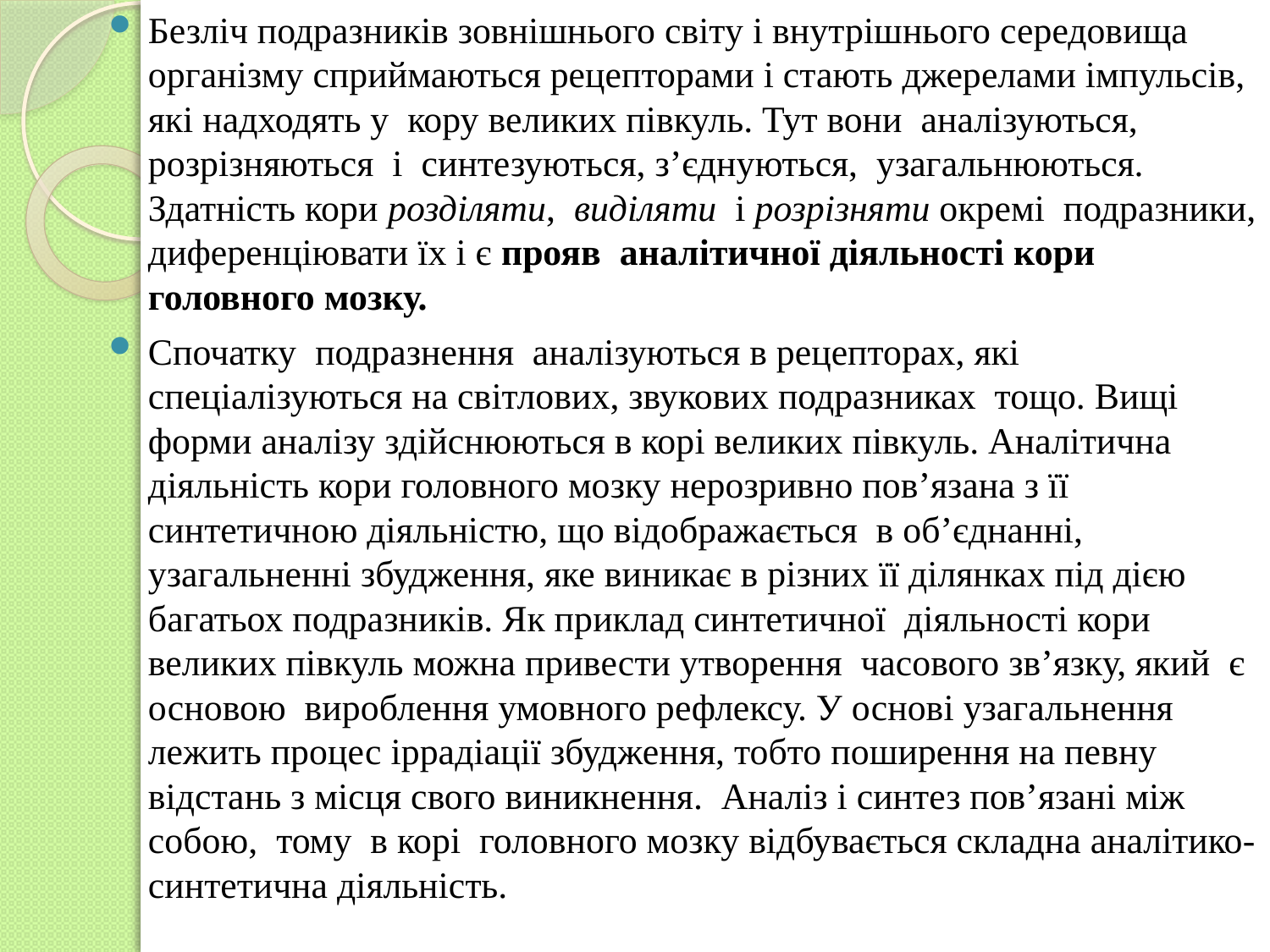

Безліч подразників зовнішнього світу і внутрішнього середовища організму сприймаються рецепторами і стають джерелами імпульсів, які надходять у  кору великих півкуль. Тут вони  аналізуються,  розрізняються  і  синтезуються, з’єднуються,  узагальнюються. Здатність кори розділяти,  виділяти  і розрізняти окремі  подразники, диференціювати їх і є прояв  аналітичної діяльності кори головного мозку.
Спочатку  подразнення  аналізуються в рецепторах, які спеціалізуються на світлових, звукових подразниках  тощо. Вищі форми аналізу здійснюються в корі великих півкуль. Аналітична діяльність кори головного мозку нерозривно пов’язана з її синтетичною діяльністю, що відображається  в об’єднанні, узагальненні збудження, яке виникає в різних її ділянках під дією  багатьох подразників. Як приклад синтетичної  діяльності кори великих півкуль можна привести утворення  часового зв’язку, який  є  основою  вироблення умовного рефлексу. У основі узагальнення лежить процес іррадіації збудження, тобто поширення на певну відстань з місця свого виникнення.  Аналіз і синтез пов’язані між собою,  тому  в корі  головного мозку відбувається складна аналітико-синтетична діяльність.